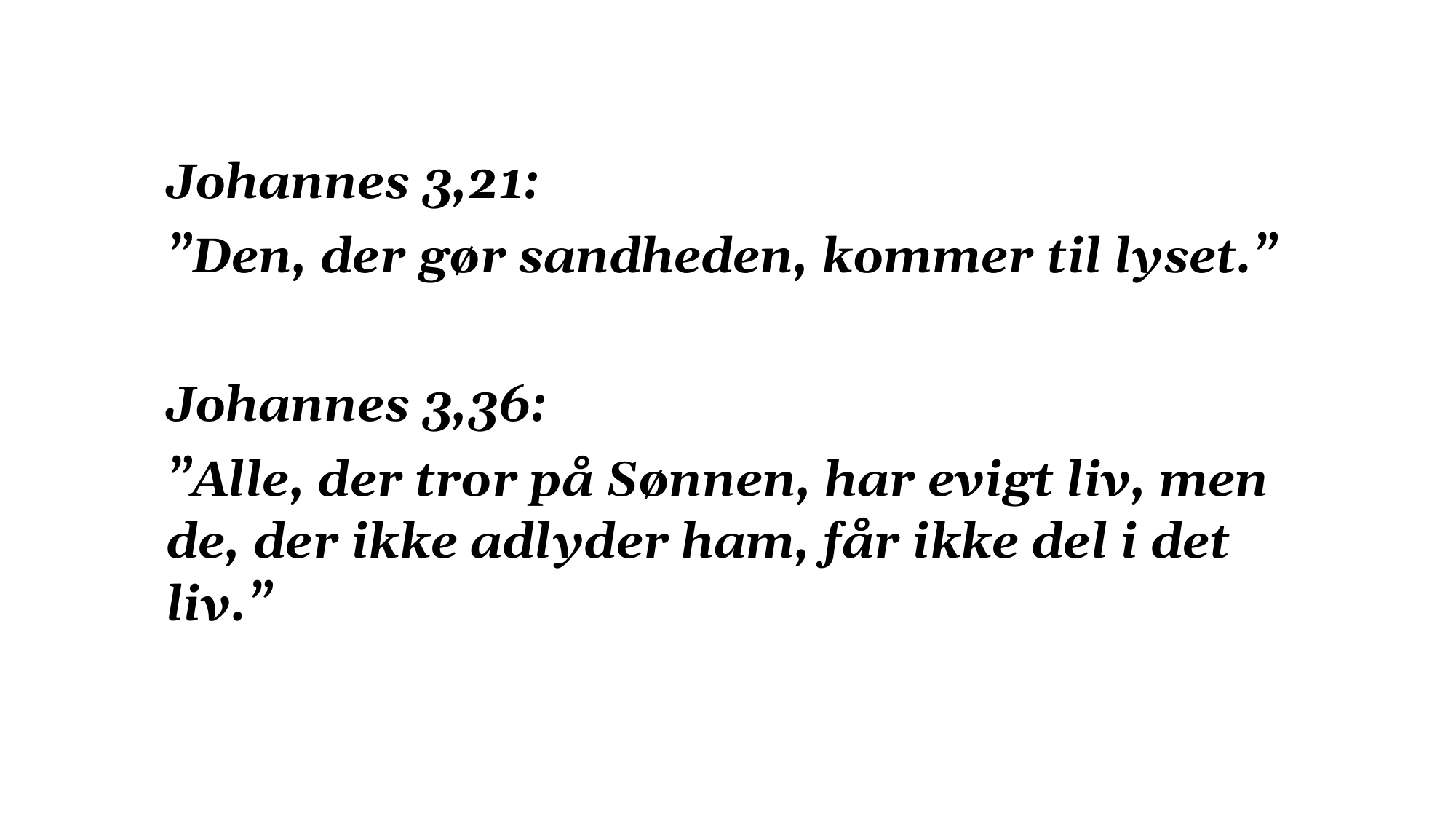

Johannes 3,21:
”Den, der gør sandheden, kommer til lyset.”

Johannes 3,36:
”Alle, der tror på Sønnen, har evigt liv, men de, der ikke adlyder ham, får ikke del i det liv.”